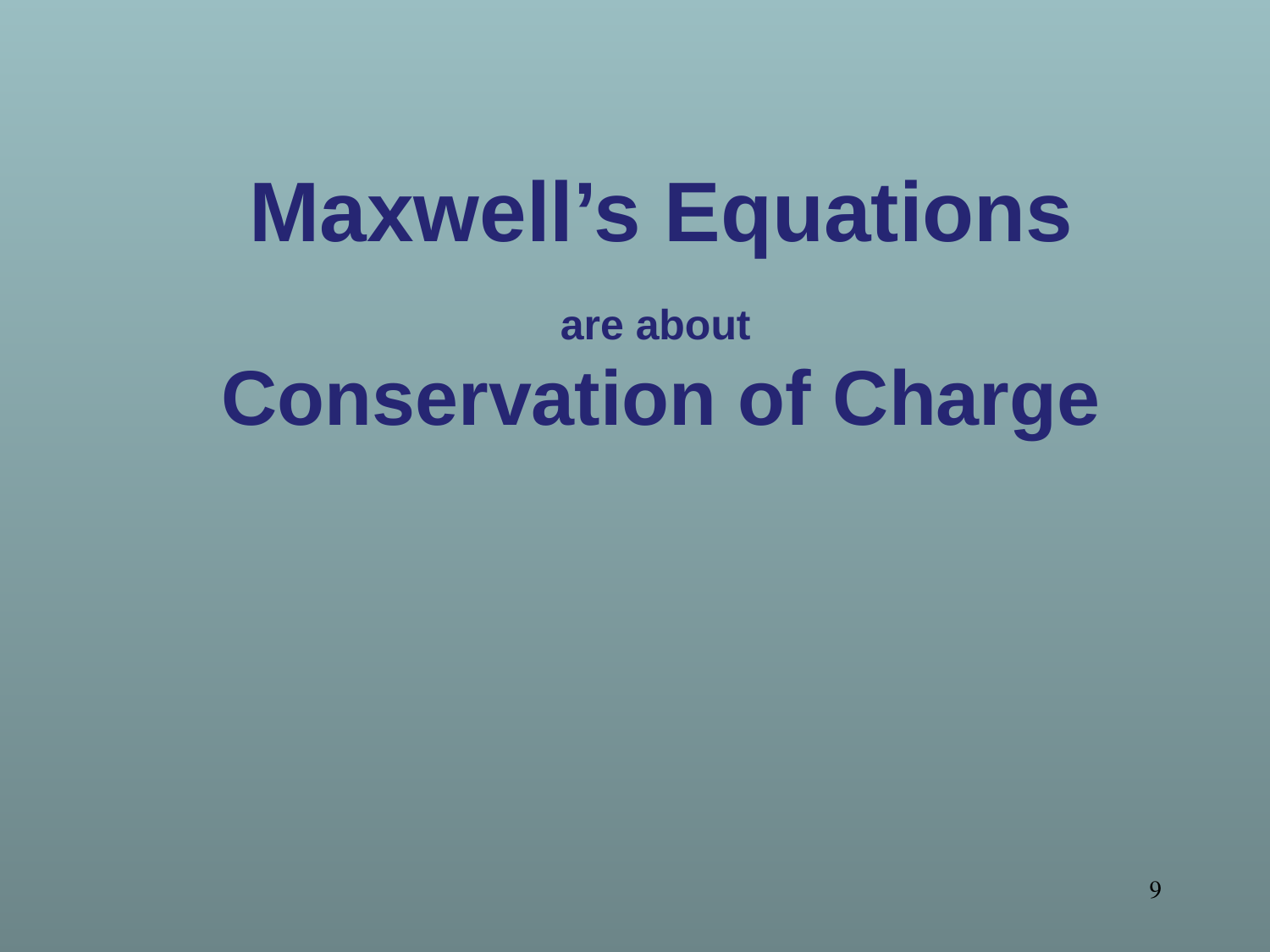

Maxwell’s Equations
are about
Conservation of Charge
9